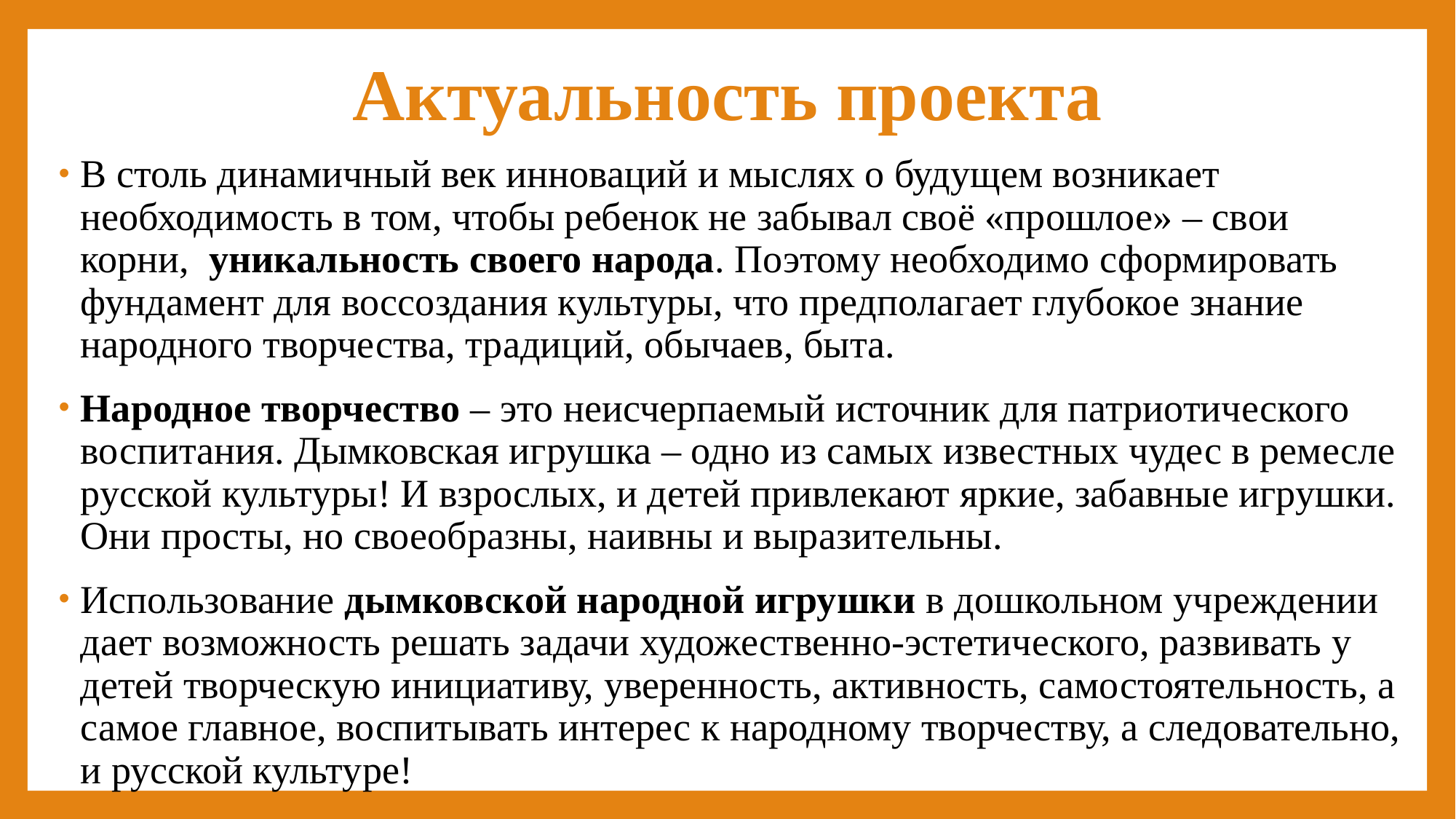

# Актуальность проекта
В столь динамичный век инноваций и мыслях о будущем возникает необходимость в том, чтобы ребенок не забывал своё «прошлое» – свои корни,  уникальность своего народа. Поэтому необходимо сформировать фундамент для воссоздания культуры, что предполагает глубокое знание народного творчества, традиций, обычаев, быта.
Народное творчество – это неисчерпаемый источник для патриотического воспитания. Дымковская игрушка – одно из самых известных чудес в ремесле русской культуры! И взрослых, и детей привлекают яркие, забавные игрушки. Они просты, но своеобразны, наивны и выразительны.
Использование дымковской народной игрушки в дошкольном учреждении дает возможность решать задачи художественно-эстетического, развивать у детей творческую инициативу, уверенность, активность, самостоятельность, а самое главное, воспитывать интерес к народному творчеству, а следовательно, и русской культуре!